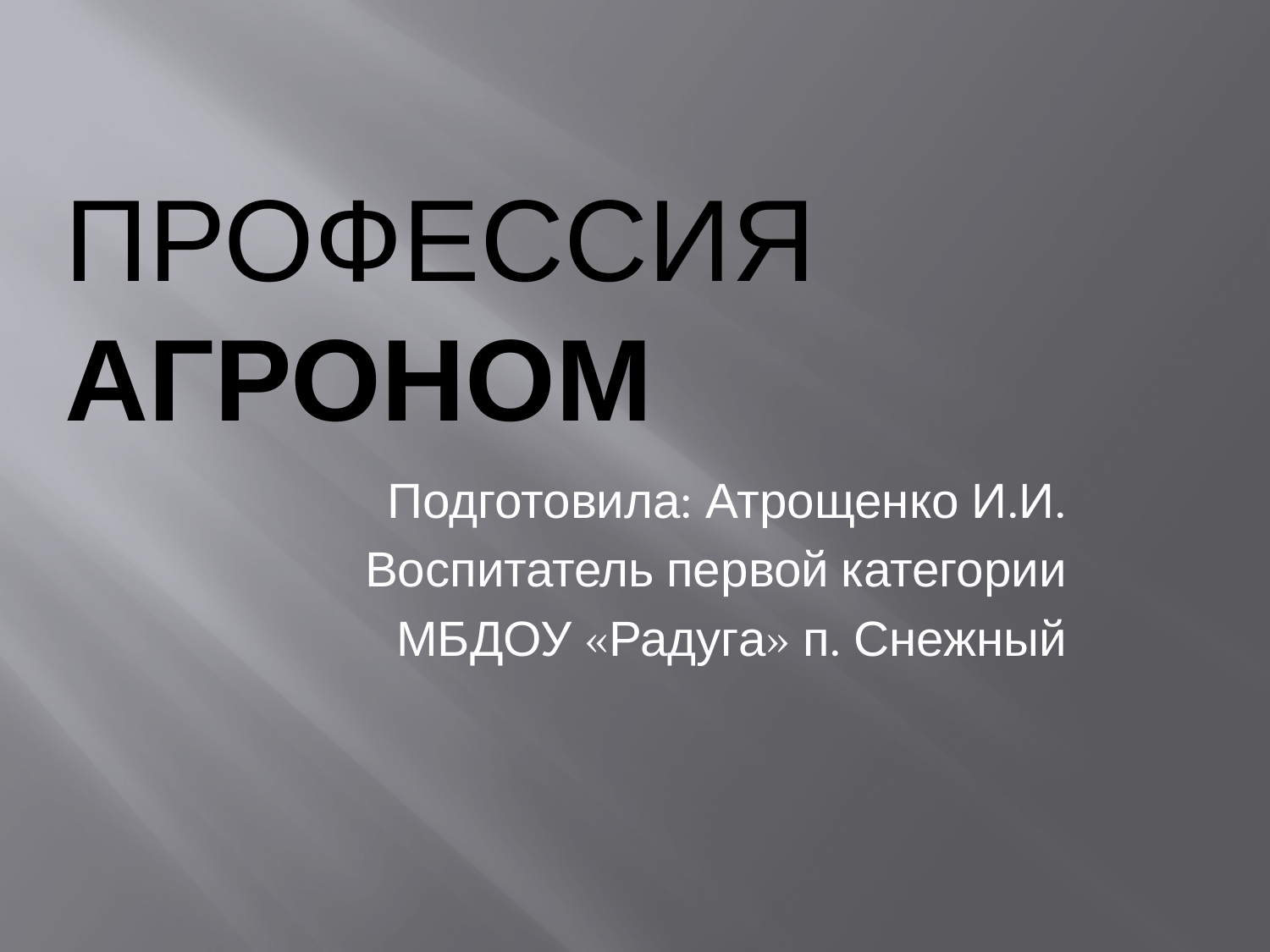

# Профессия агроном
Подготовила: Атрощенко И.И.
Воспитатель первой категории
МБДОУ «Радуга» п. Снежный